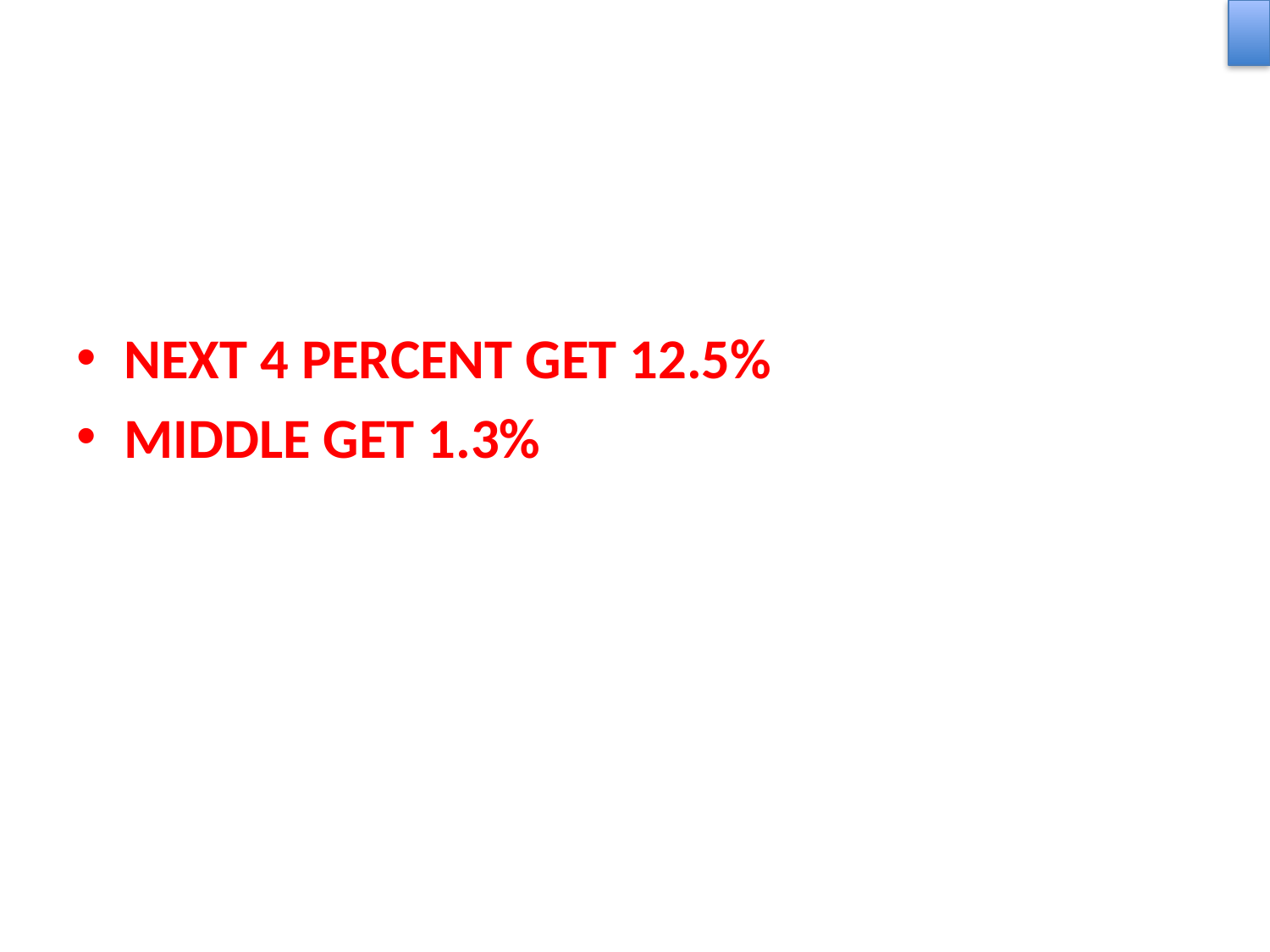

NEXT 4 PERCENT GET 12.5%
MIDDLE GET 1.3%